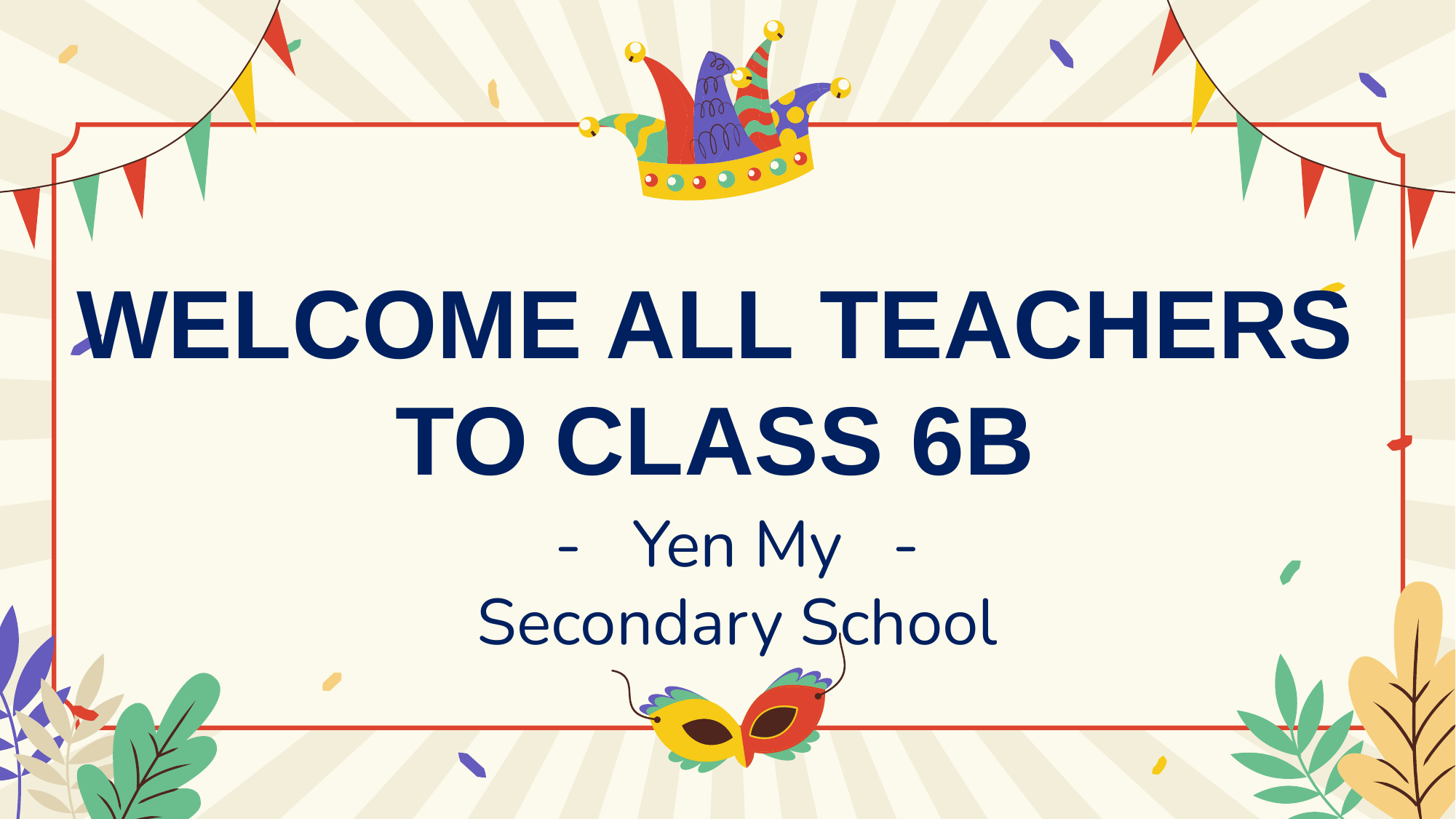

# WELCOME ALL TEACHERS TO CLASS 6B
-   Yen My   -
Secondary School